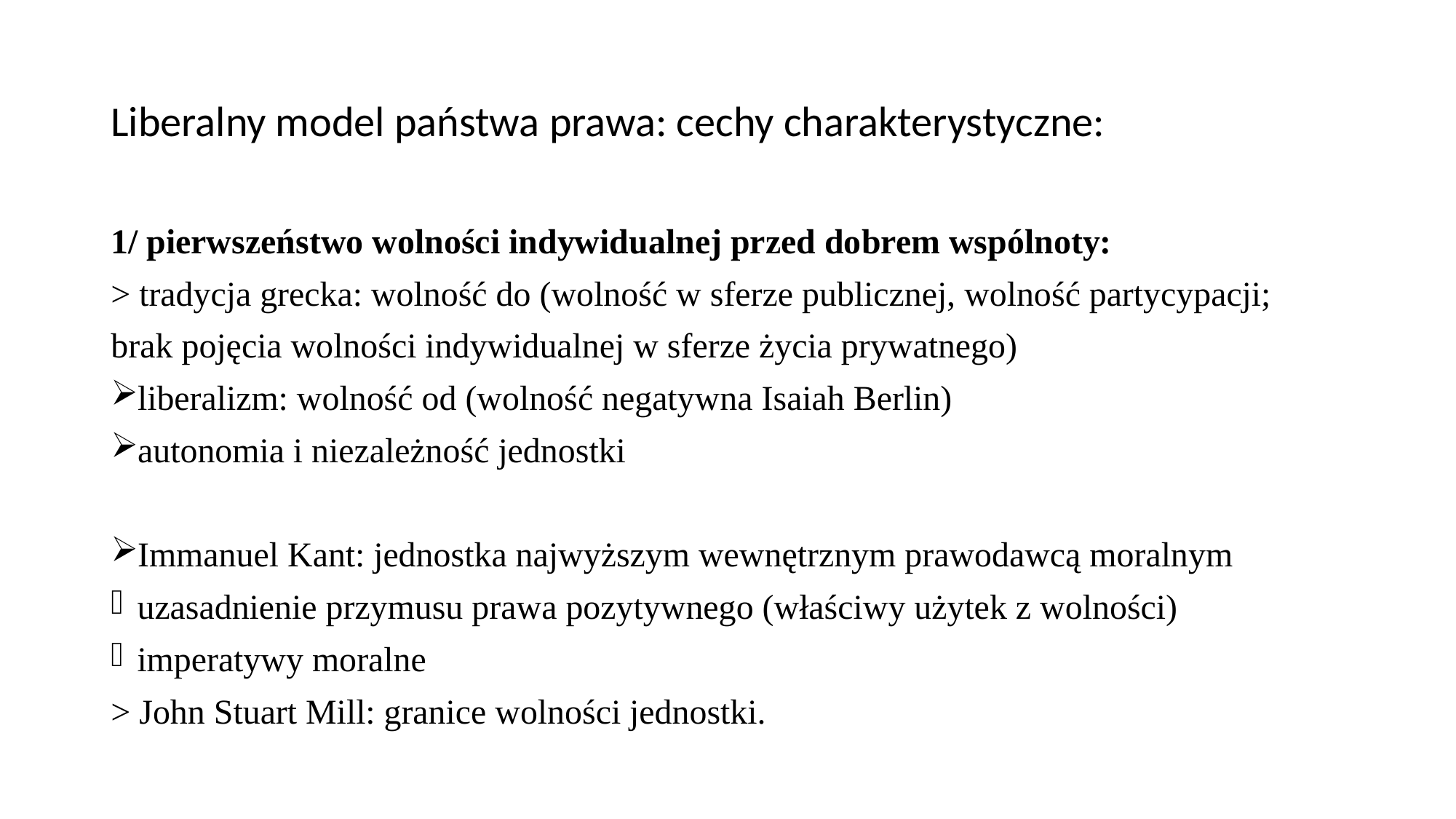

# Liberalny model państwa prawa: cechy charakterystyczne:
1/ pierwszeństwo wolności indywidualnej przed dobrem wspólnoty:
> tradycja grecka: wolność do (wolność w sferze publicznej, wolność partycypacji;
brak pojęcia wolności indywidualnej w sferze życia prywatnego)
liberalizm: wolność od (wolność negatywna Isaiah Berlin)
autonomia i niezależność jednostki

Immanuel Kant: jednostka najwyższym wewnętrznym prawodawcą moralnym
uzasadnienie przymusu prawa pozytywnego (właściwy użytek z wolności)
imperatywy moralne
> John Stuart Mill: granice wolności jednostki.